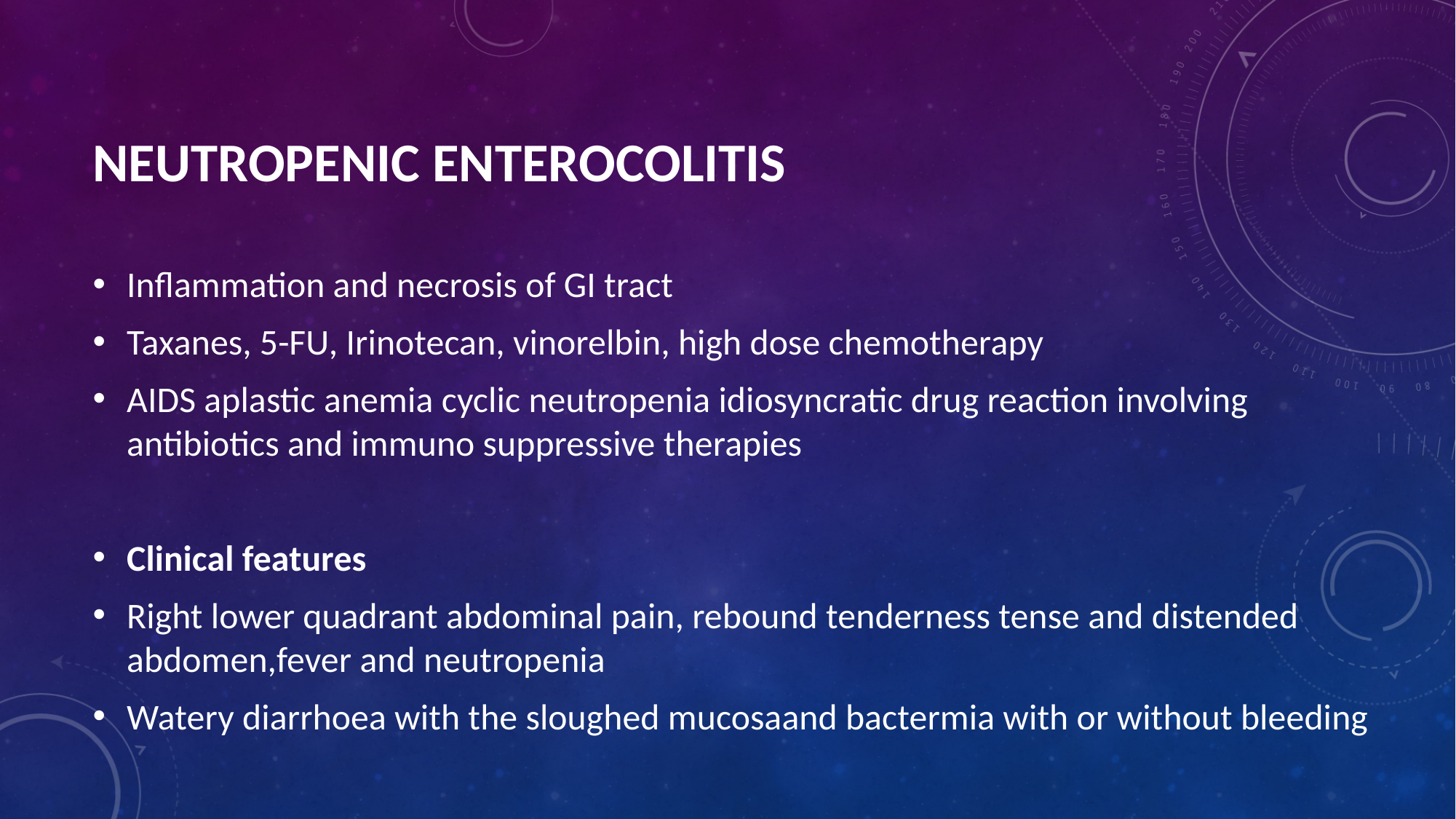

# Neutropenic enterocolitis
Inflammation and necrosis of GI tract
Taxanes, 5-FU, Irinotecan, vinorelbin, high dose chemotherapy
AIDS aplastic anemia cyclic neutropenia idiosyncratic drug reaction involving antibiotics and immuno suppressive therapies

Clinical features
Right lower quadrant abdominal pain, rebound tenderness tense and distended abdomen,fever and neutropenia
Watery diarrhoea with the sloughed mucosaand bactermia with or without bleeding